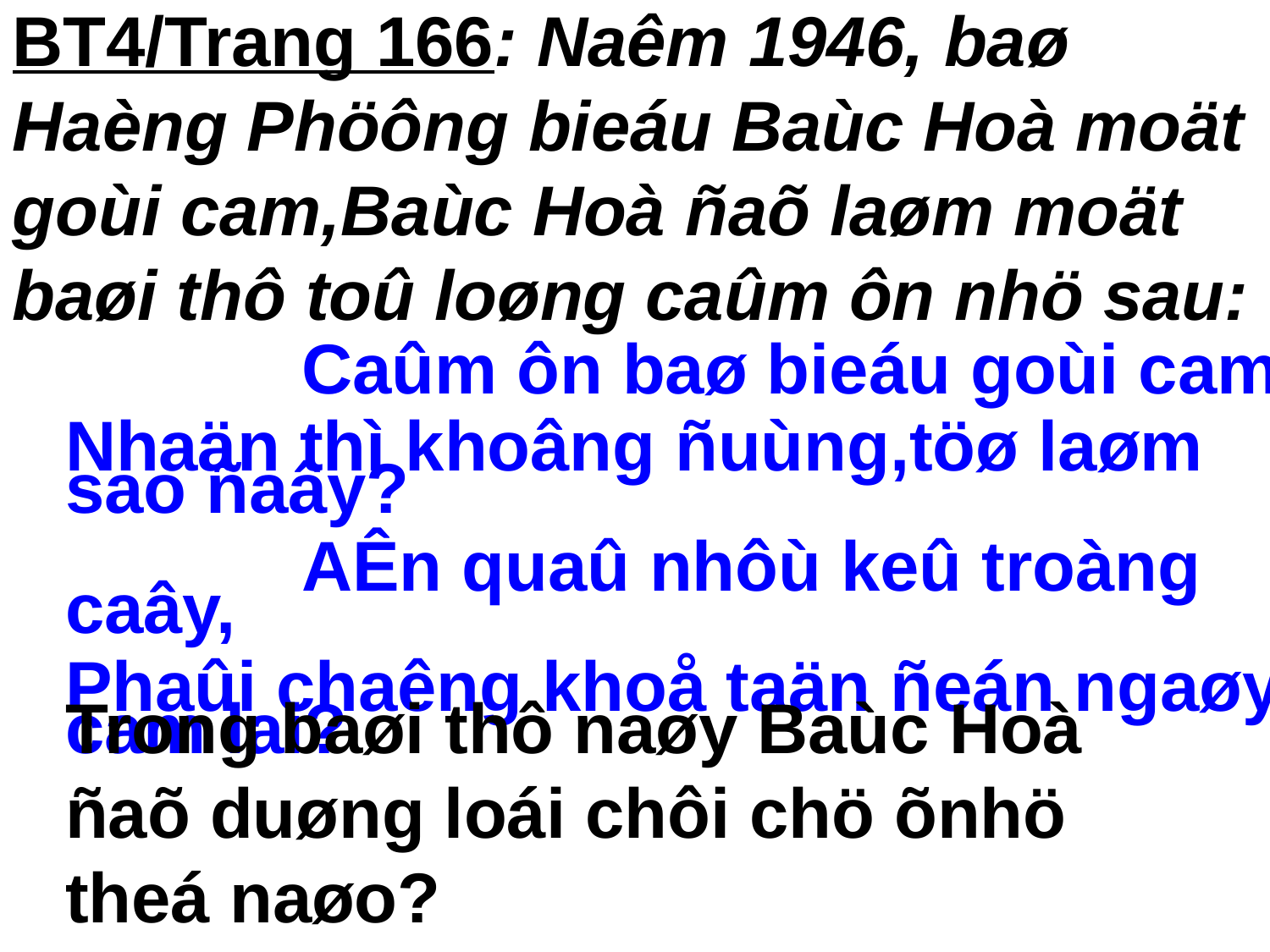

BT4/Trang 166: Naêm 1946, baø Haèng Phöông bieáu Baùc Hoà moät goùi cam,Baùc Hoà ñaõ laøm moät baøi thô toû loøng caûm ôn nhö sau:
            Caûm ôn baø bieáu goùi cam,
Nhaän thì khoâng ñuùng,töø laøm sao ñaây?
            AÊn quaû nhôù keû troàng caây,
Phaûi chaêng khoå taän ñeán ngaøy cam lai?

Trong baøi thô naøy Baùc Hoà ñaõ duøng loái chôi chö õnhö theá naøo?